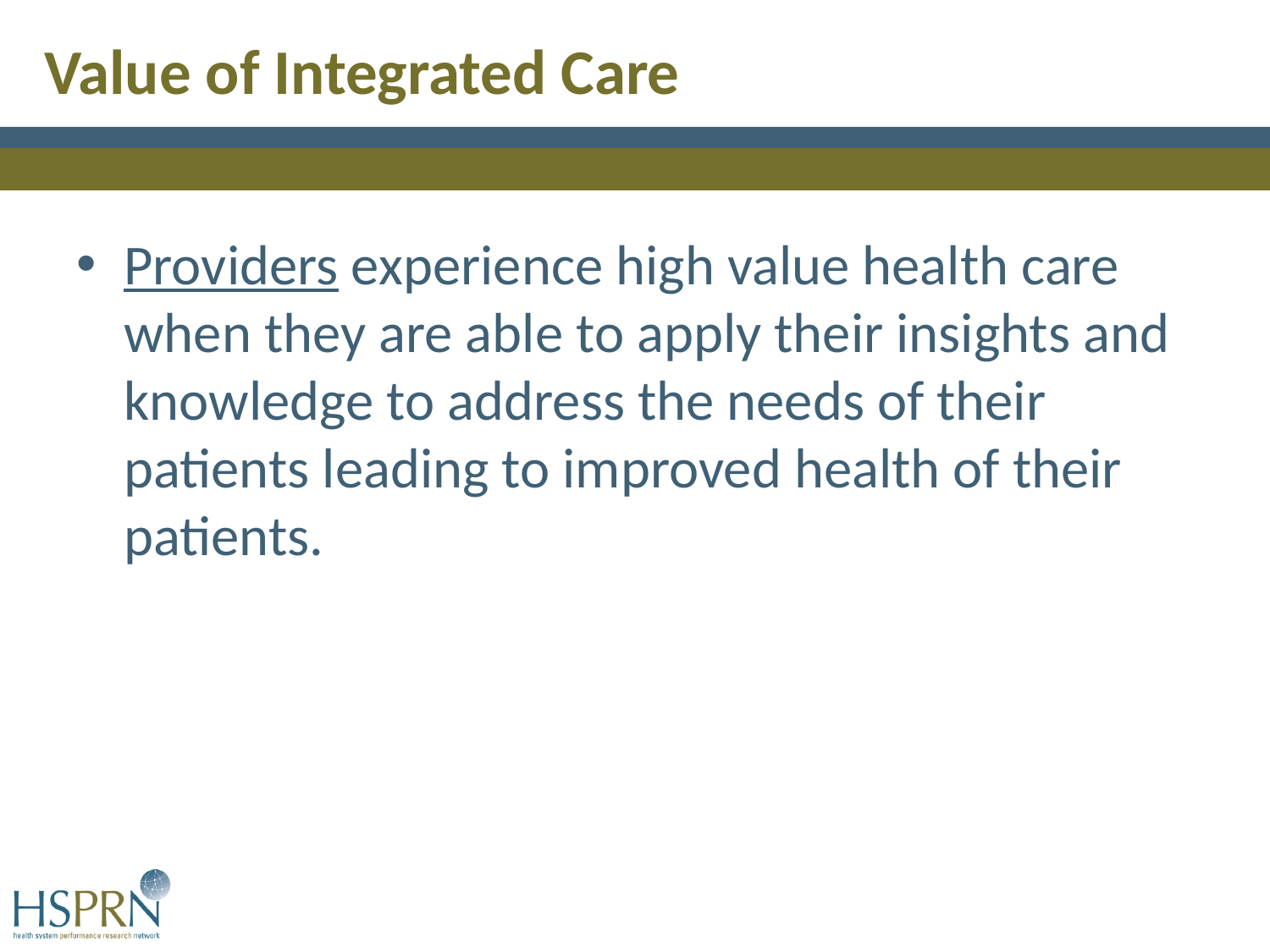

Value of Integrated Care
Providers experience high value health care when they are able to apply their insights and knowledge to address the needs of their patients leading to improved health of their patients.

48